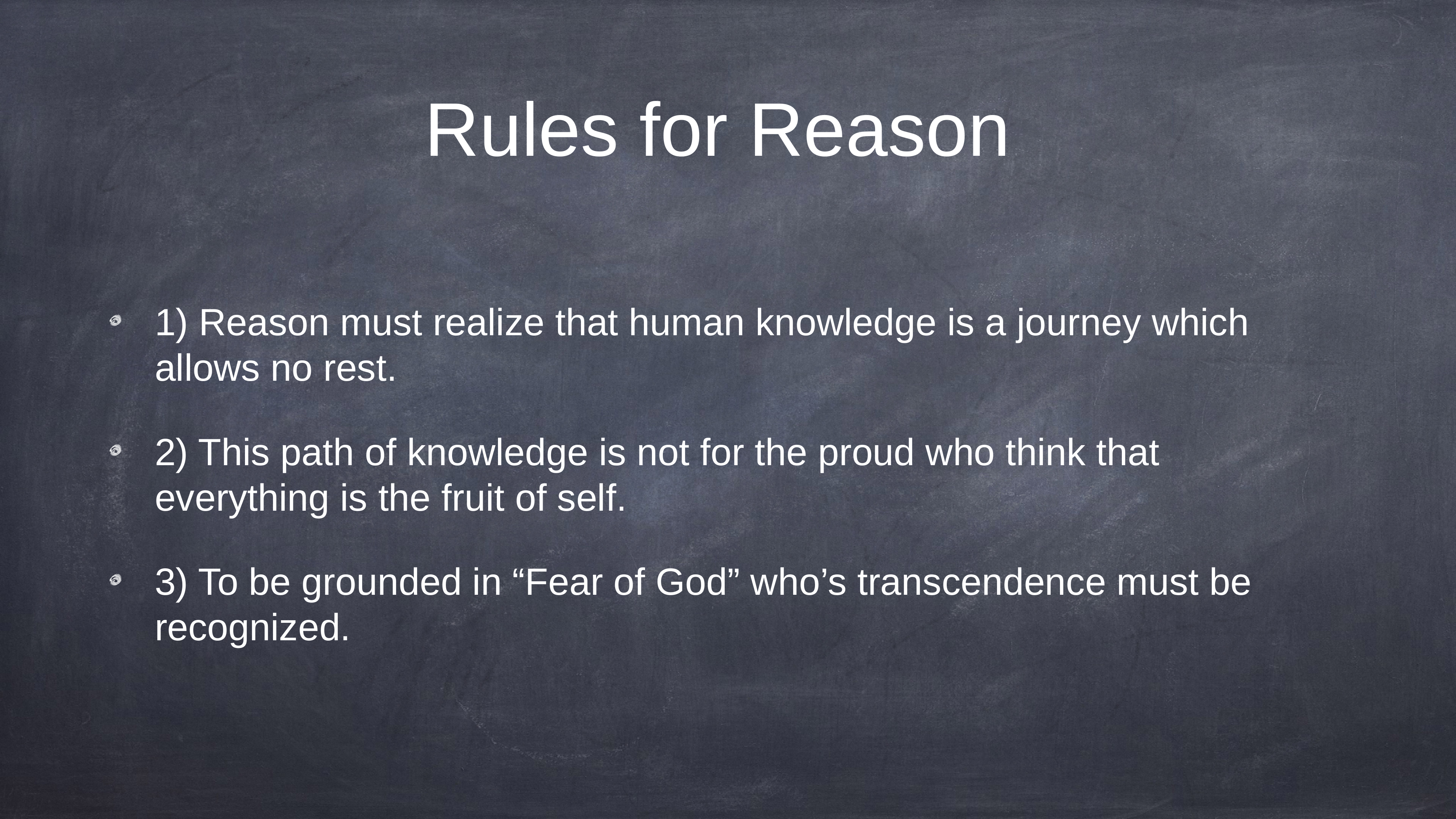

# Rules for Reason
1) Reason must realize that human knowledge is a journey which allows no rest.
2) This path of knowledge is not for the proud who think that everything is the fruit of self.
3) To be grounded in “Fear of God” who’s transcendence must be recognized.